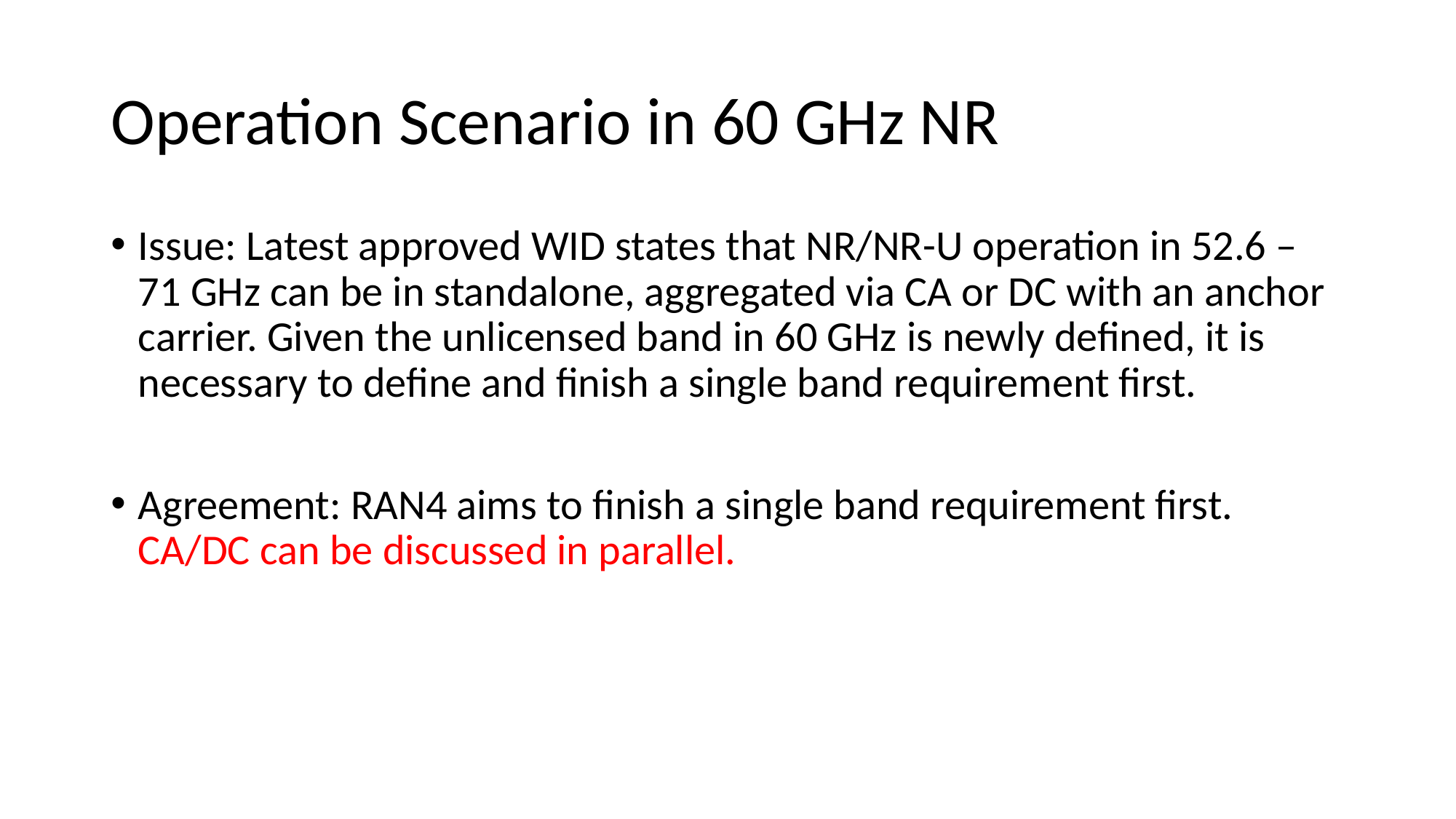

# Operation Scenario in 60 GHz NR
Issue: Latest approved WID states that NR/NR-U operation in 52.6 – 71 GHz can be in standalone, aggregated via CA or DC with an anchor carrier. Given the unlicensed band in 60 GHz is newly defined, it is necessary to define and finish a single band requirement first.

Agreement: RAN4 aims to finish a single band requirement first. CA/DC can be discussed in parallel.